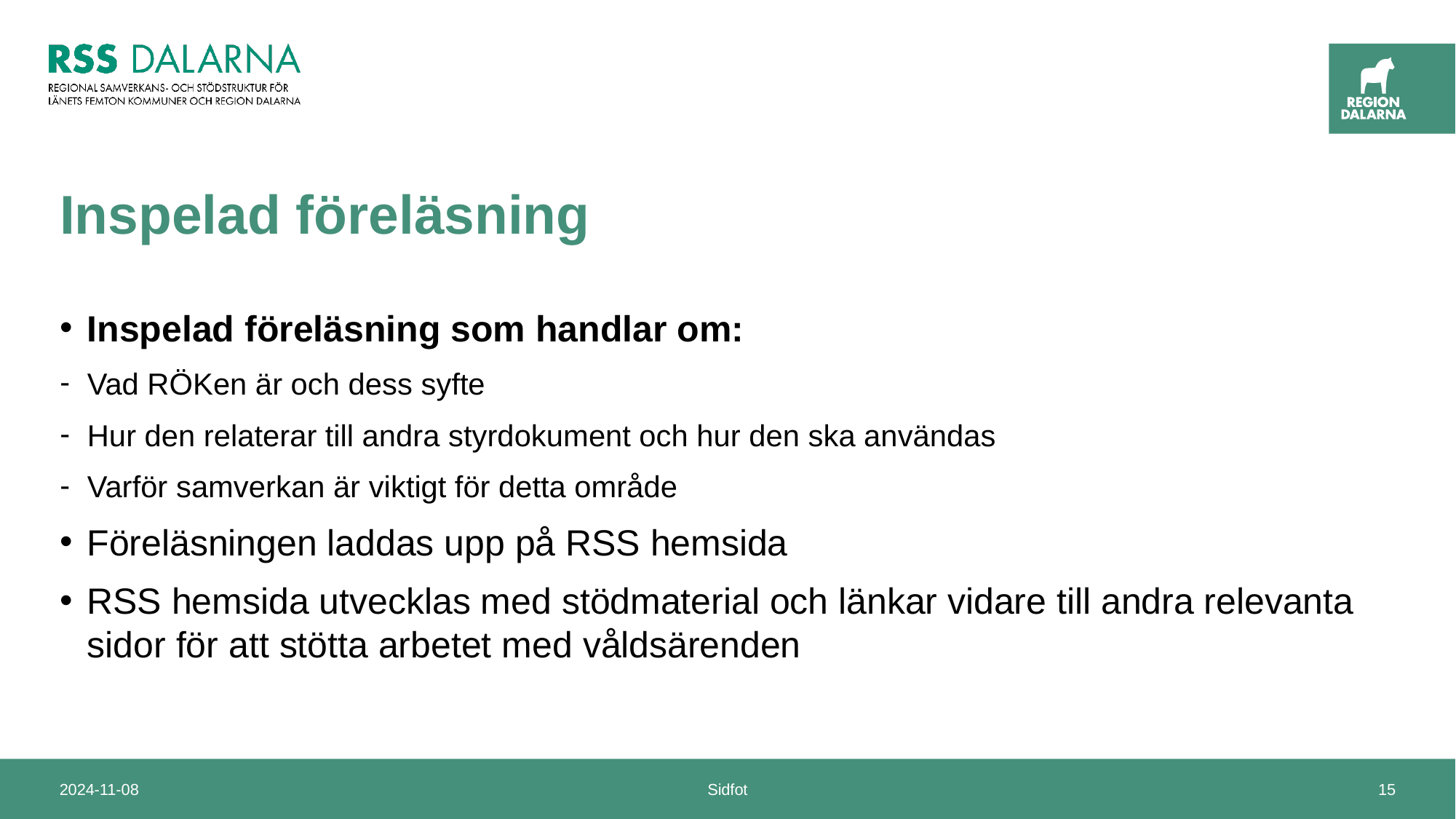

# Inspelad föreläsning
Inspelad föreläsning som handlar om:
Vad RÖKen är och dess syfte
Hur den relaterar till andra styrdokument och hur den ska användas
Varför samverkan är viktigt för detta område
Föreläsningen laddas upp på RSS hemsida
RSS hemsida utvecklas med stödmaterial och länkar vidare till andra relevanta sidor för att stötta arbetet med våldsärenden

2024-11-08
Sidfot
15